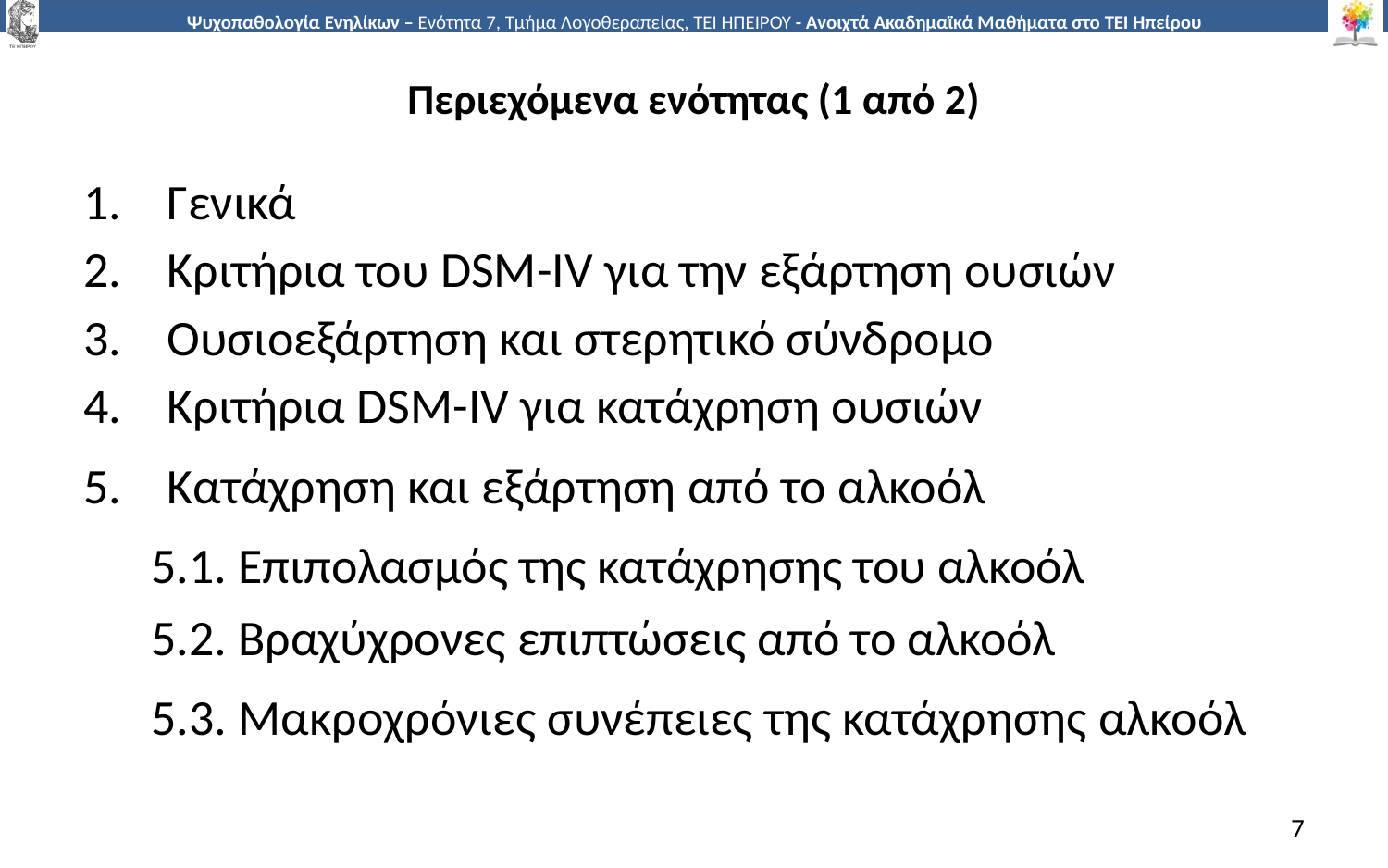

# Περιεχόμενα ενότητας (1 από 2)
Γενικά
Κριτήρια του DSM-IV για την εξάρτηση ουσιών
Ουσιοεξάρτηση και στερητικό σύνδρομο
Κριτήρια DSM-IV για κατάχρηση ουσιών
Κατάχρηση και εξάρτηση από το αλκοόλ
      5.1. Επιπολασμός της κατάχρησης του αλκοόλ
      5.2. Βραχύχρονες επιπτώσεις από το αλκοόλ
      5.3. Μακροχρόνιες συνέπειες της κατάχρησης αλκοόλ

7